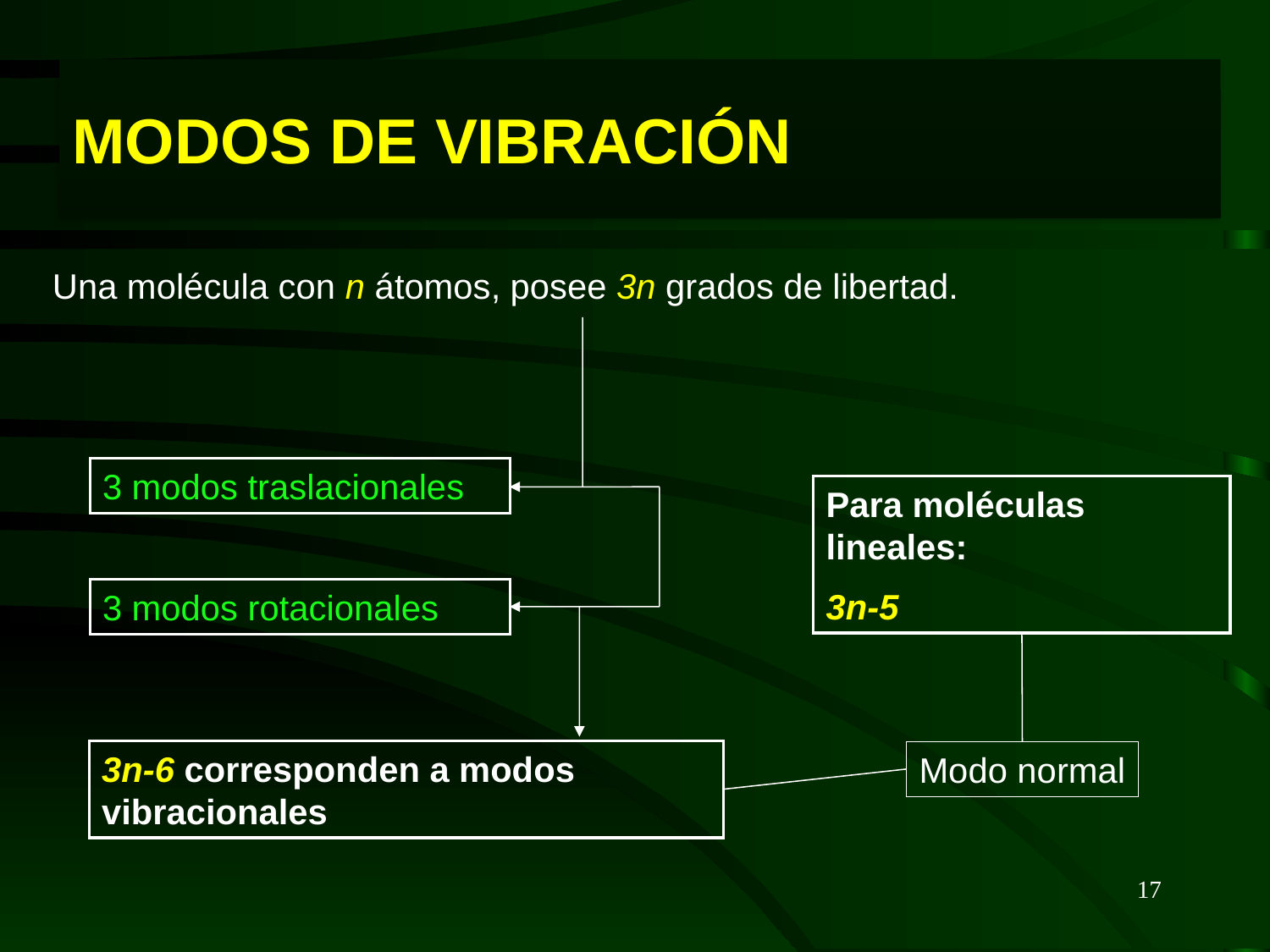

# Modos de vibración
Una molécula con n átomos, posee 3n grados de libertad.

3 modos traslacionales

3 modos rotacionales

Para moléculas lineales:
3n-5
Modo normal
3n-6 corresponden a modos vibracionales
17